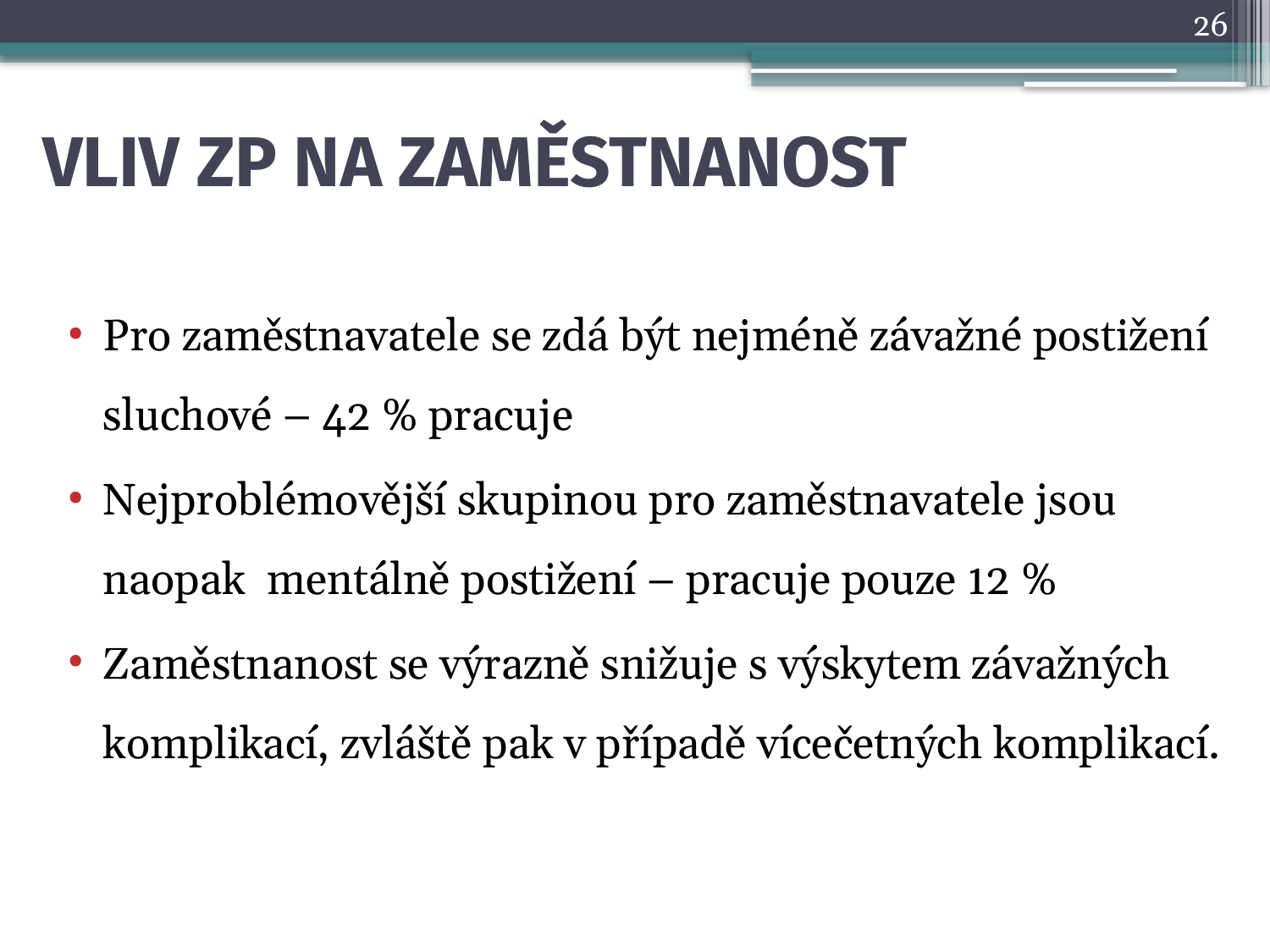

26
# VLIV ZP NA ZAMĚSTNANOST

Pro zaměstnavatele se zdá být nejméně závažné postižení  sluchové – 42 % pracuje
Nejproblémovější skupinou pro zaměstnavatele jsou naopak  mentálně postižení – pracuje pouze 12 %
Zaměstnanost se výrazně snižuje s výskytem závažných komplikací, zvláště pak v případě vícečetných komplikací.